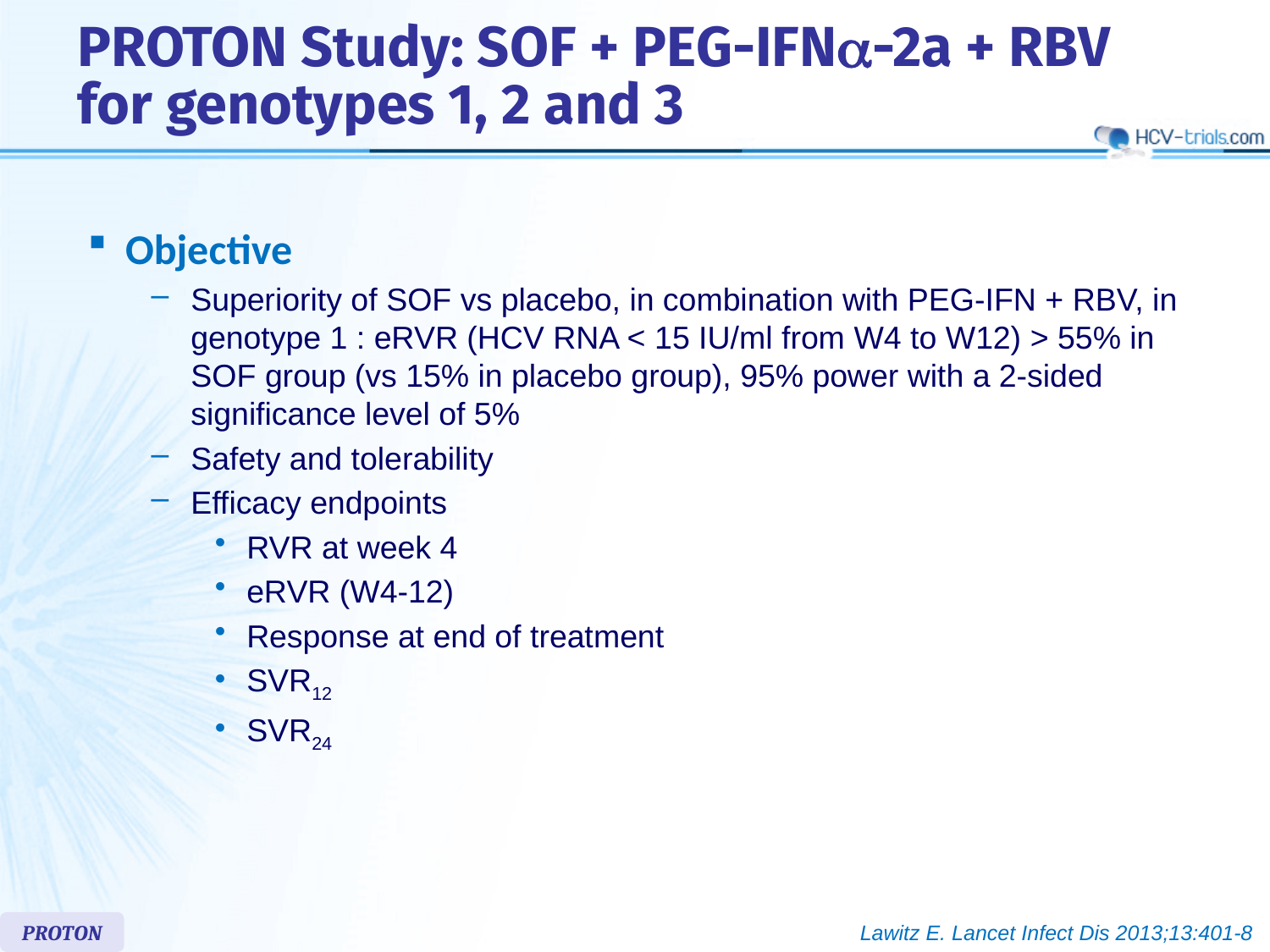

# PROTON Study: SOF + PEG-IFNα-2a + RBV for genotypes 1, 2 and 3
Objective
Superiority of SOF vs placebo, in combination with PEG-IFN + RBV, in genotype 1 : eRVR (HCV RNA < 15 IU/ml from W4 to W12) > 55% in SOF group (vs 15% in placebo group), 95% power with a 2-sided significance level of 5%
Safety and tolerability
Efficacy endpoints
RVR at week 4
eRVR (W4-12)
Response at end of treatment
SVR12
SVR24

PROTON
Lawitz E. Lancet Infect Dis 2013;13:401-8